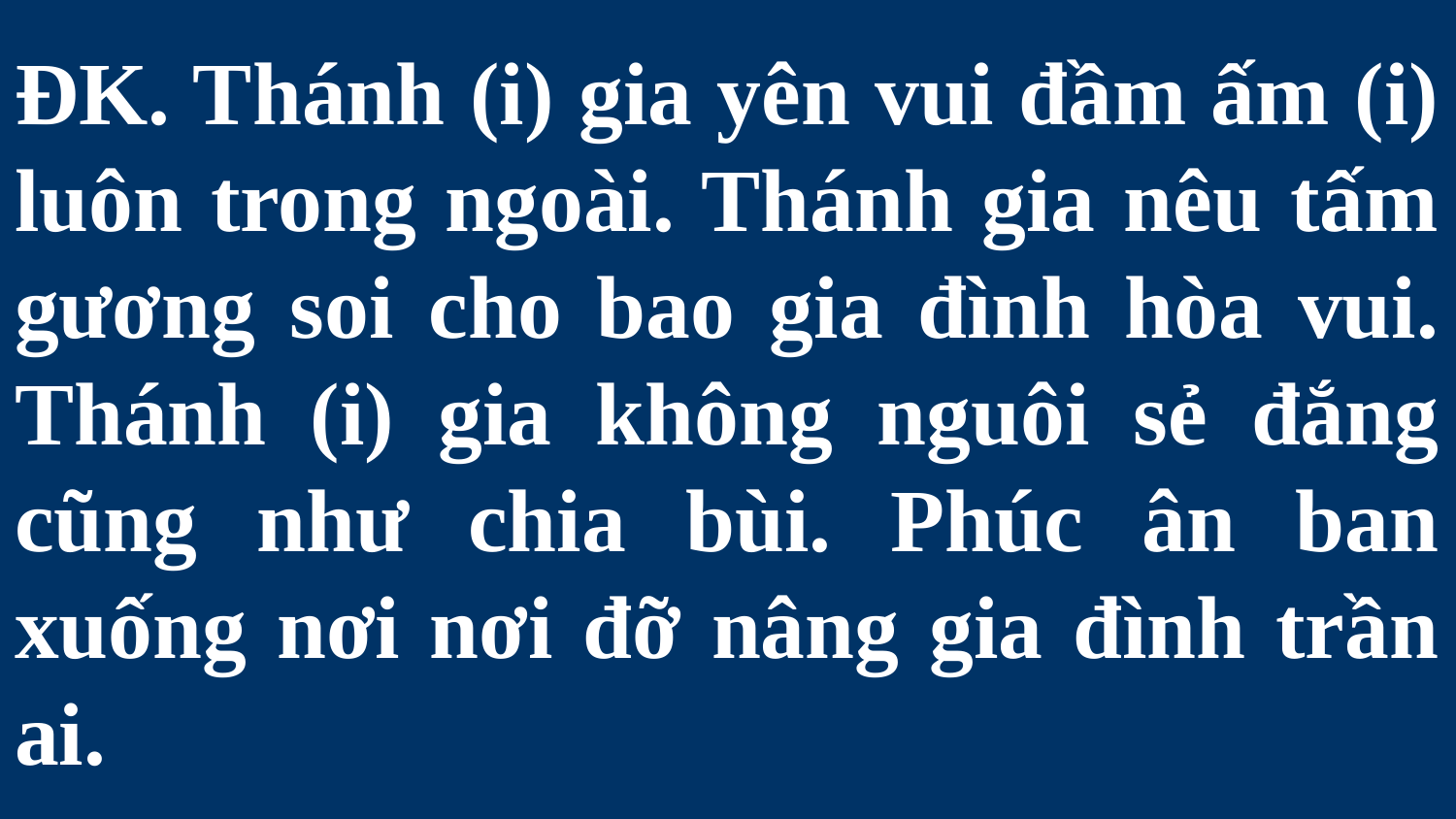

# ĐK. Thánh (i) gia yên vui đầm ấm (i) luôn trong ngoài. Thánh gia nêu tấm gương soi cho bao gia đình hòa vui. Thánh (i) gia không nguôi sẻ đắng cũng như chia bùi. Phúc ân ban xuống nơi nơi đỡ nâng gia đình trần ai.